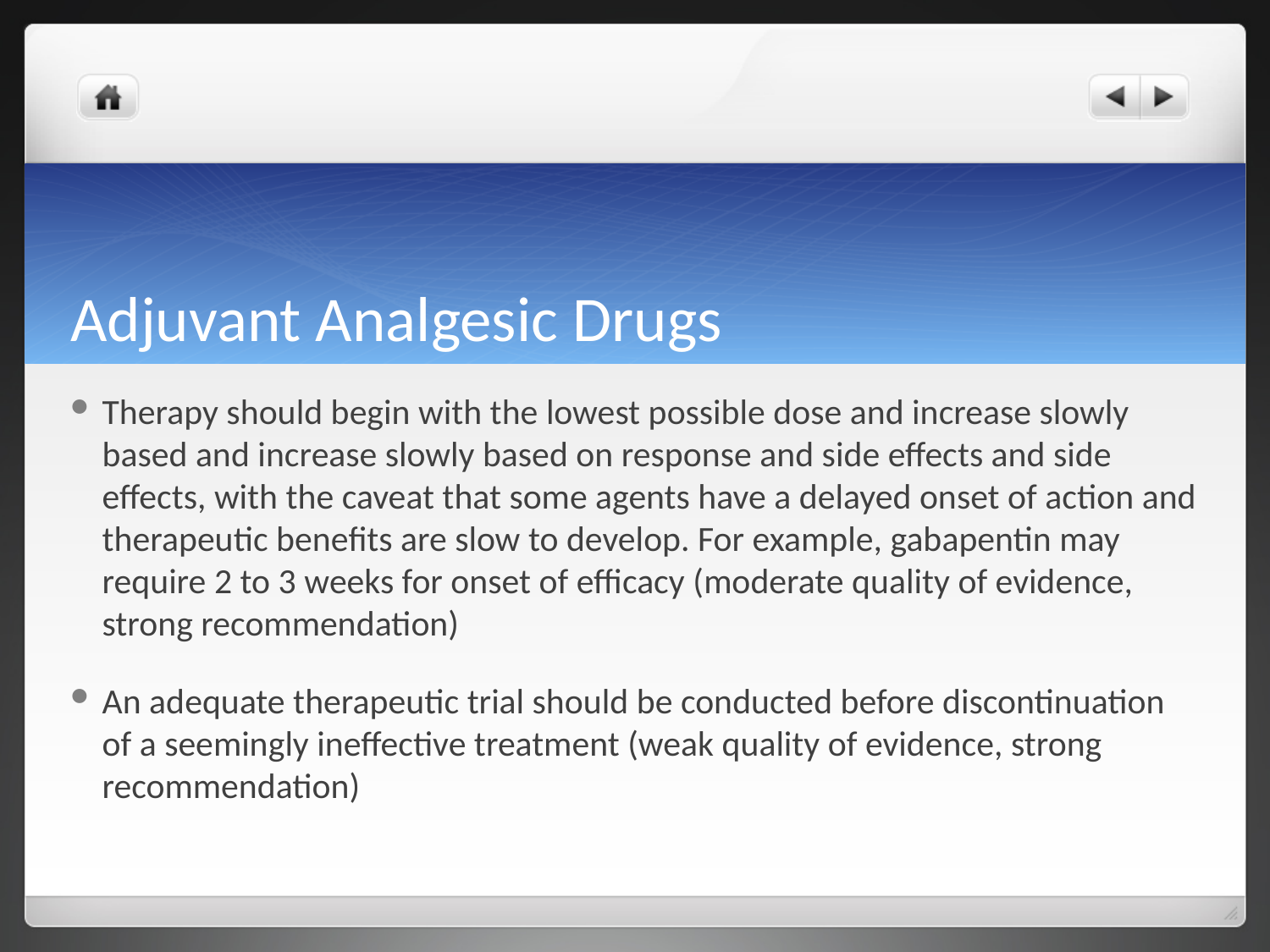

# Adjuvant Analgesic Drugs
Therapy should begin with the lowest possible dose and increase slowly based and increase slowly based on response and side effects and side effects, with the caveat that some agents have a delayed onset of action and therapeutic benefits are slow to develop. For example, gabapentin may require 2 to 3 weeks for onset of efficacy (moderate quality of evidence, strong recommendation)
An adequate therapeutic trial should be conducted before discontinuation of a seemingly ineffective treatment (weak quality of evidence, strong recommendation)